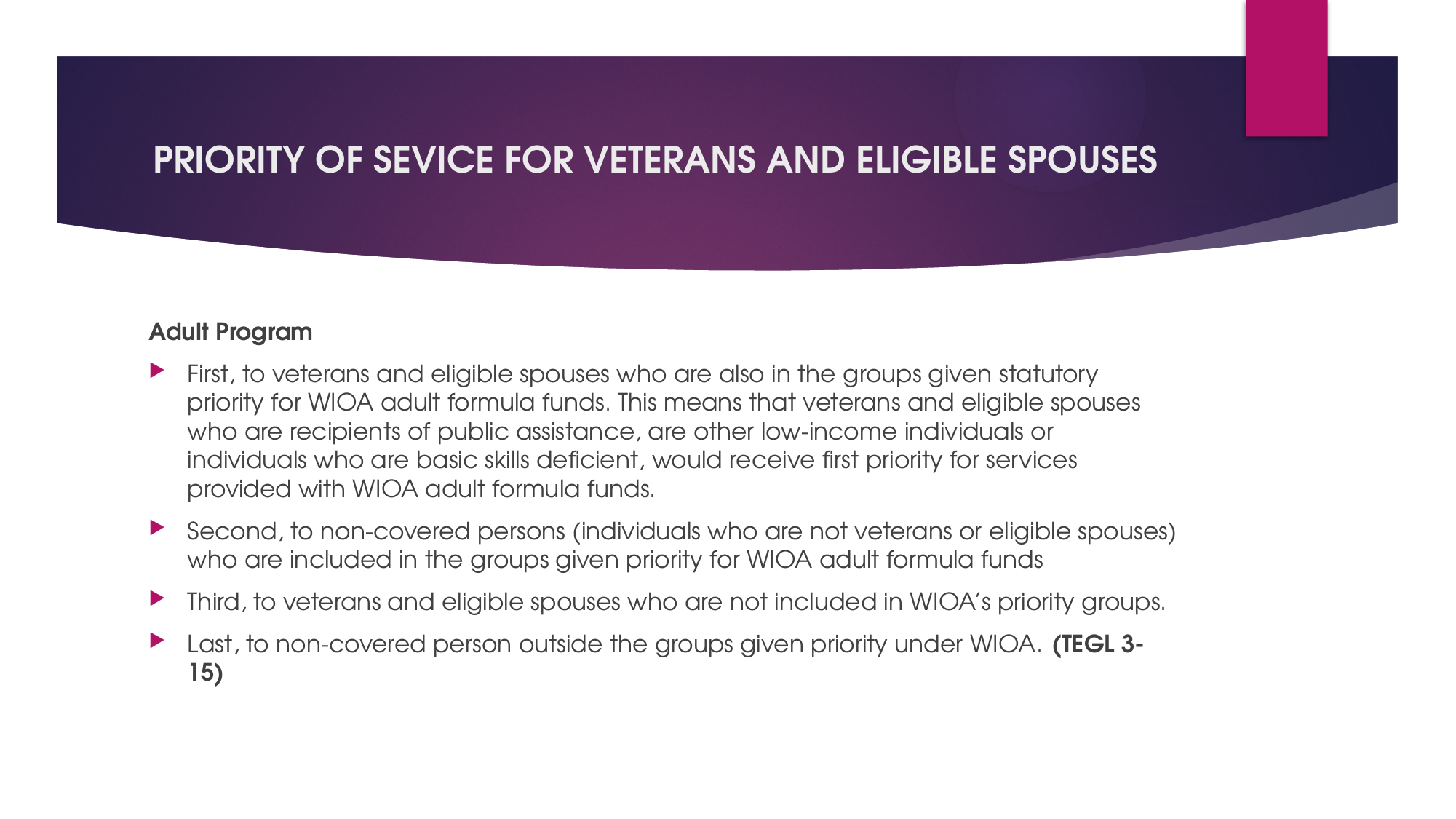

# PRIORITY OF SEVICE FOR VETERANS AND ELIGIBLE SPOUSES
Adult Program
First, to veterans and eligible spouses who are also in the groups given statutory priority for WIOA adult formula funds. This means that veterans and eligible spouses who are recipients of public assistance, are other low-income individuals or individuals who are basic skills deficient, would receive first priority for services provided with WIOA adult formula funds.
Second, to non-covered persons (individuals who are not veterans or eligible spouses) who are included in the groups given priority for WIOA adult formula funds
Third, to veterans and eligible spouses who are not included in WIOA’s priority groups.
Last, to non-covered person outside the groups given priority under WIOA. (TEGL 3-15)